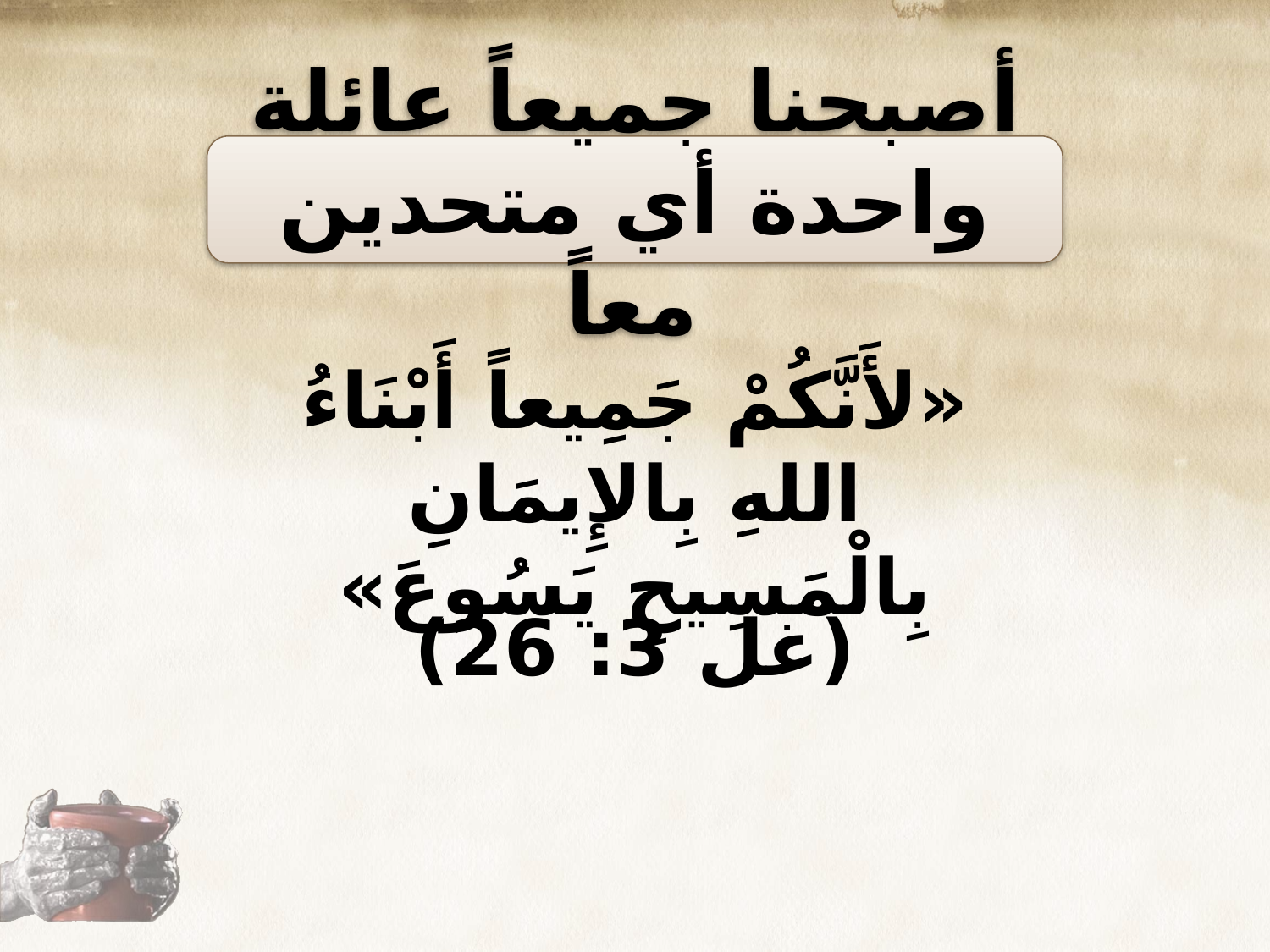

أصبحنا جميعاً عائلة واحدة أي متحدين معاً
«لأَنَّكُمْ جَمِيعاً أَبْنَاءُ اللهِ بِالإِيمَانِ بِالْمَسِيحِ يَسُوعَ»
(غل 3: 26)